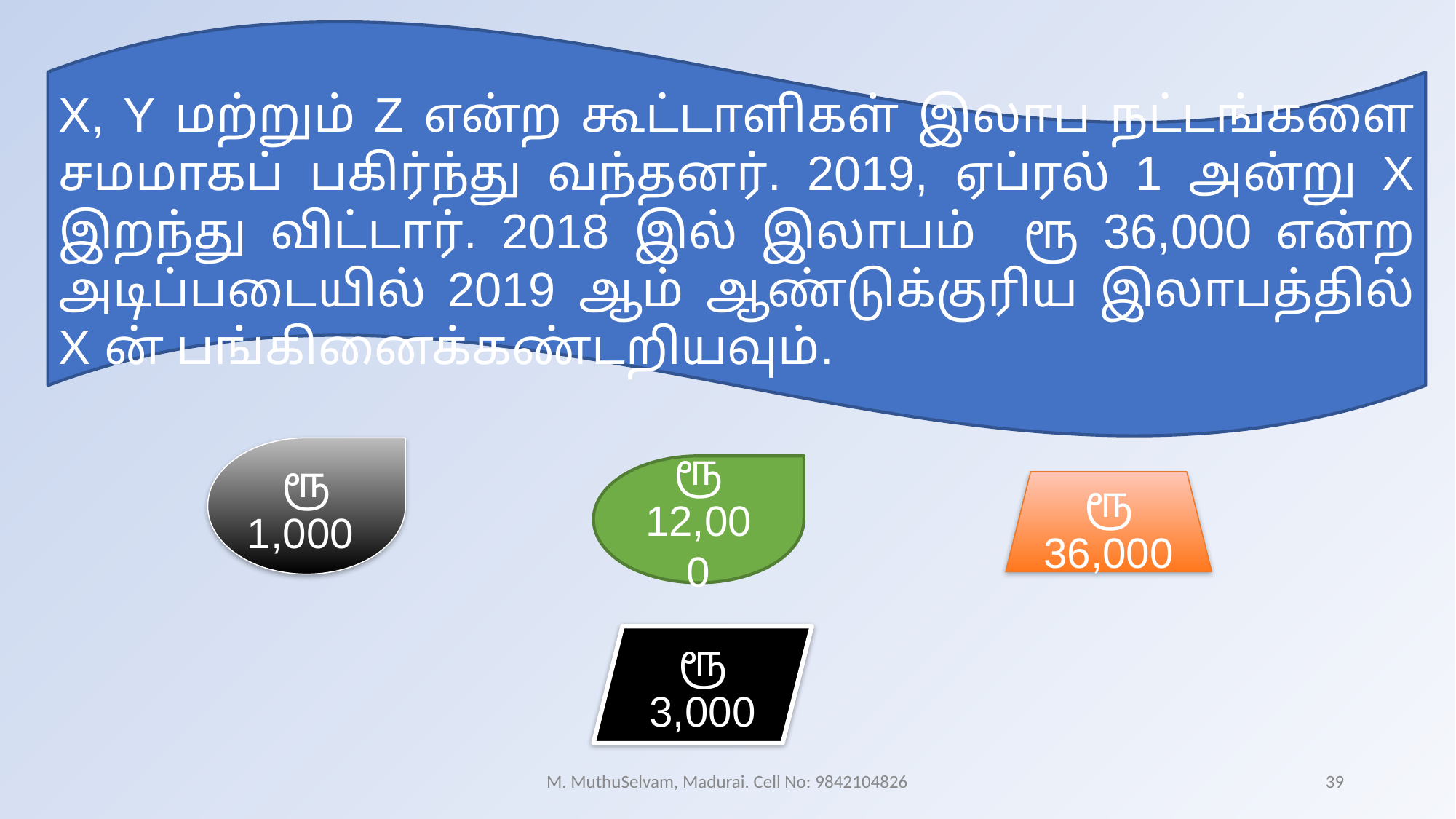

X, Y மற்றும் Z என்ற கூட்டாளிகள் இலாப நட்டங்களை சமமாகப் பகிர்ந்து வந்தனர். 2019, ஏப்ரல் 1 அன்று X இறந்து விட்டார். 2018 இல் இலாபம்  ரூ 36,000 என்ற அடிப்படையில் 2019 ஆம் ஆண்டுக்குரிய இலாபத்தில் X ன் பங்கினைக்கண்டறியவும்.
ரூ 1,000
ரூ 12,000
ரூ 36,000
ரூ 3,000
M. MuthuSelvam, Madurai. Cell No: 9842104826
39